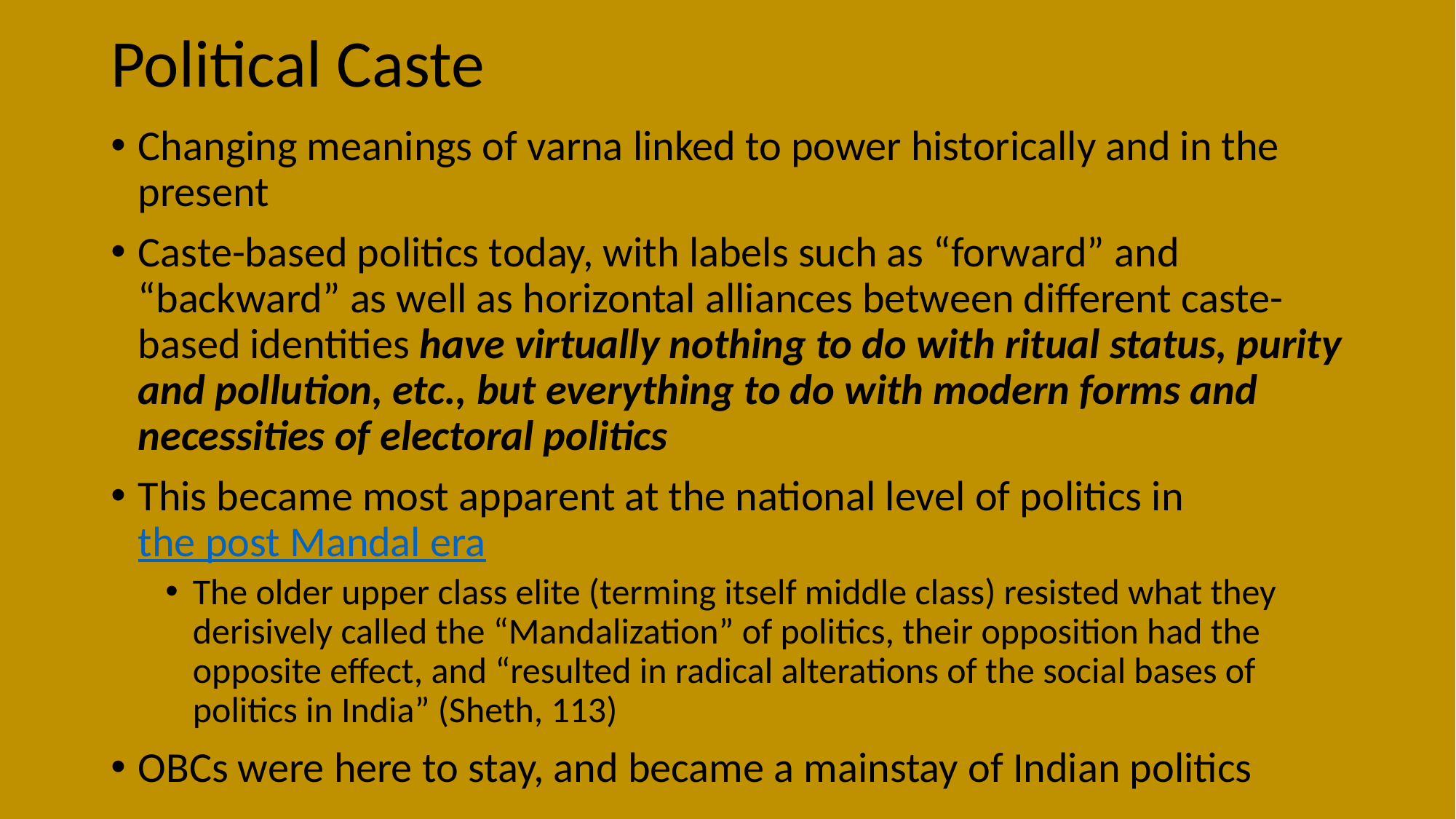

# Political Caste
Changing meanings of varna linked to power historically and in the present
Caste-based politics today, with labels such as “forward” and “backward” as well as horizontal alliances between different caste-based identities have virtually nothing to do with ritual status, purity and pollution, etc., but everything to do with modern forms and necessities of electoral politics
This became most apparent at the national level of politics in the post Mandal era
The older upper class elite (terming itself middle class) resisted what they derisively called the “Mandalization” of politics, their opposition had the opposite effect, and “resulted in radical alterations of the social bases of politics in India” (Sheth, 113)
OBCs were here to stay, and became a mainstay of Indian politics